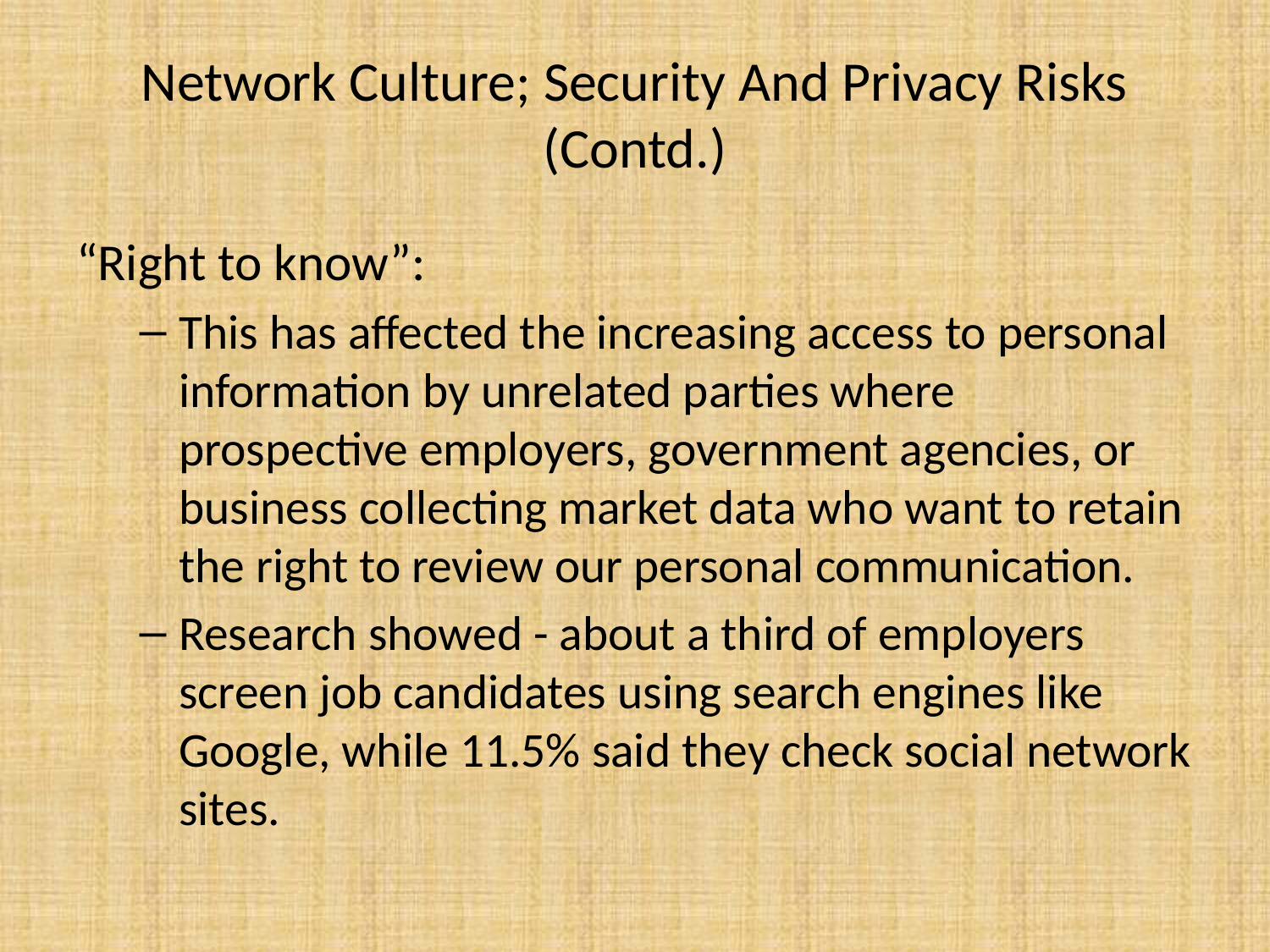

# Network Culture; Security And Privacy Risks (Contd.)
“Right to know”:
This has affected the increasing access to personal information by unrelated parties where prospective employers, government agencies, or business collecting market data who want to retain the right to review our personal communication.
Research showed - about a third of employers screen job candidates using search engines like Google, while 11.5% said they check social network sites.